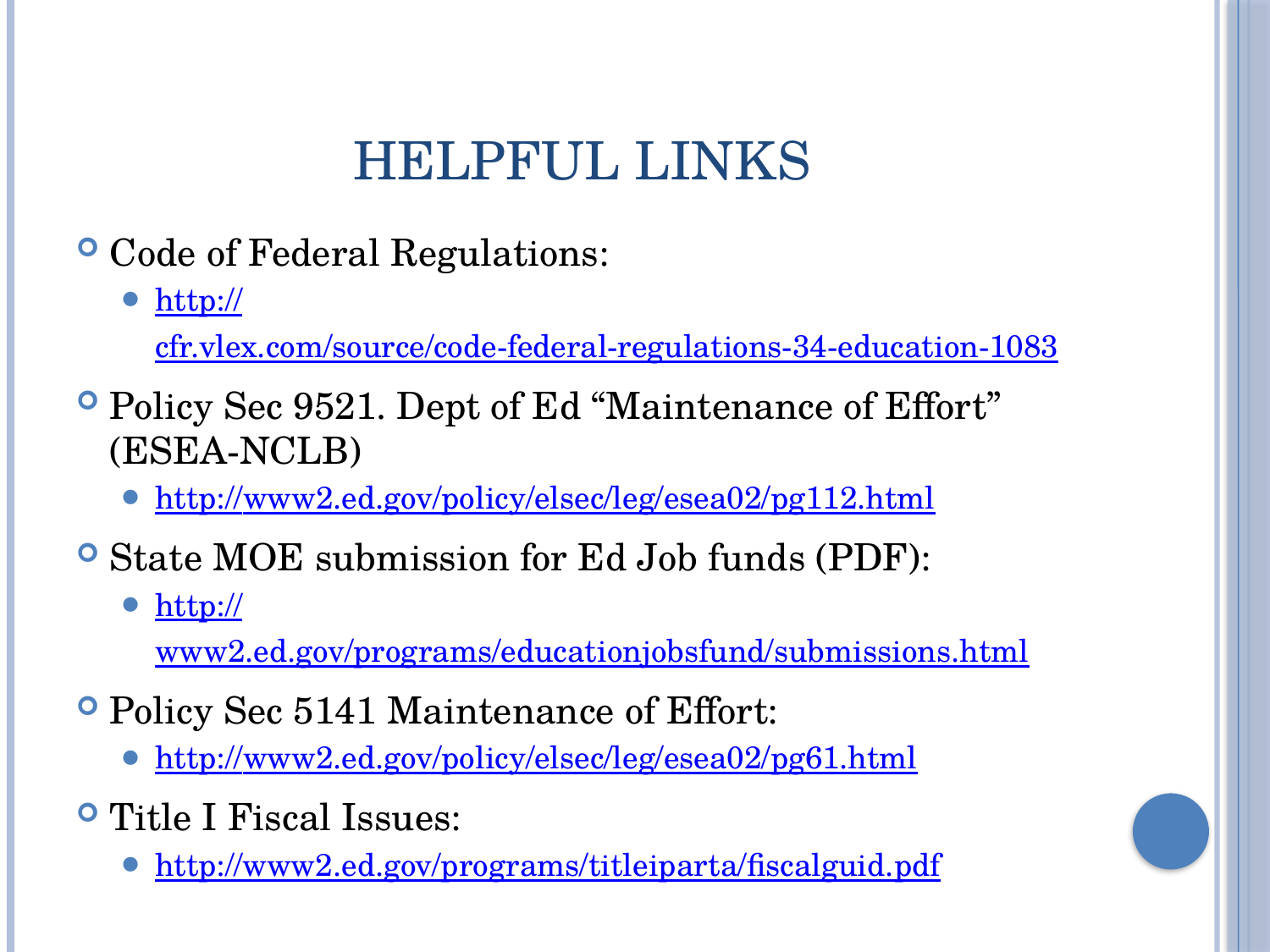

# Helpful links
Code of Federal Regulations:
http://cfr.vlex.com/source/code-federal-regulations-34-education-1083
Policy Sec 9521. Dept of Ed “Maintenance of Effort” (ESEA-NCLB)
http://www2.ed.gov/policy/elsec/leg/esea02/pg112.html
State MOE submission for Ed Job funds (PDF):
http://www2.ed.gov/programs/educationjobsfund/submissions.html
Policy Sec 5141 Maintenance of Effort:
http://www2.ed.gov/policy/elsec/leg/esea02/pg61.html
Title I Fiscal Issues:
http://www2.ed.gov/programs/titleiparta/fiscalguid.pdf